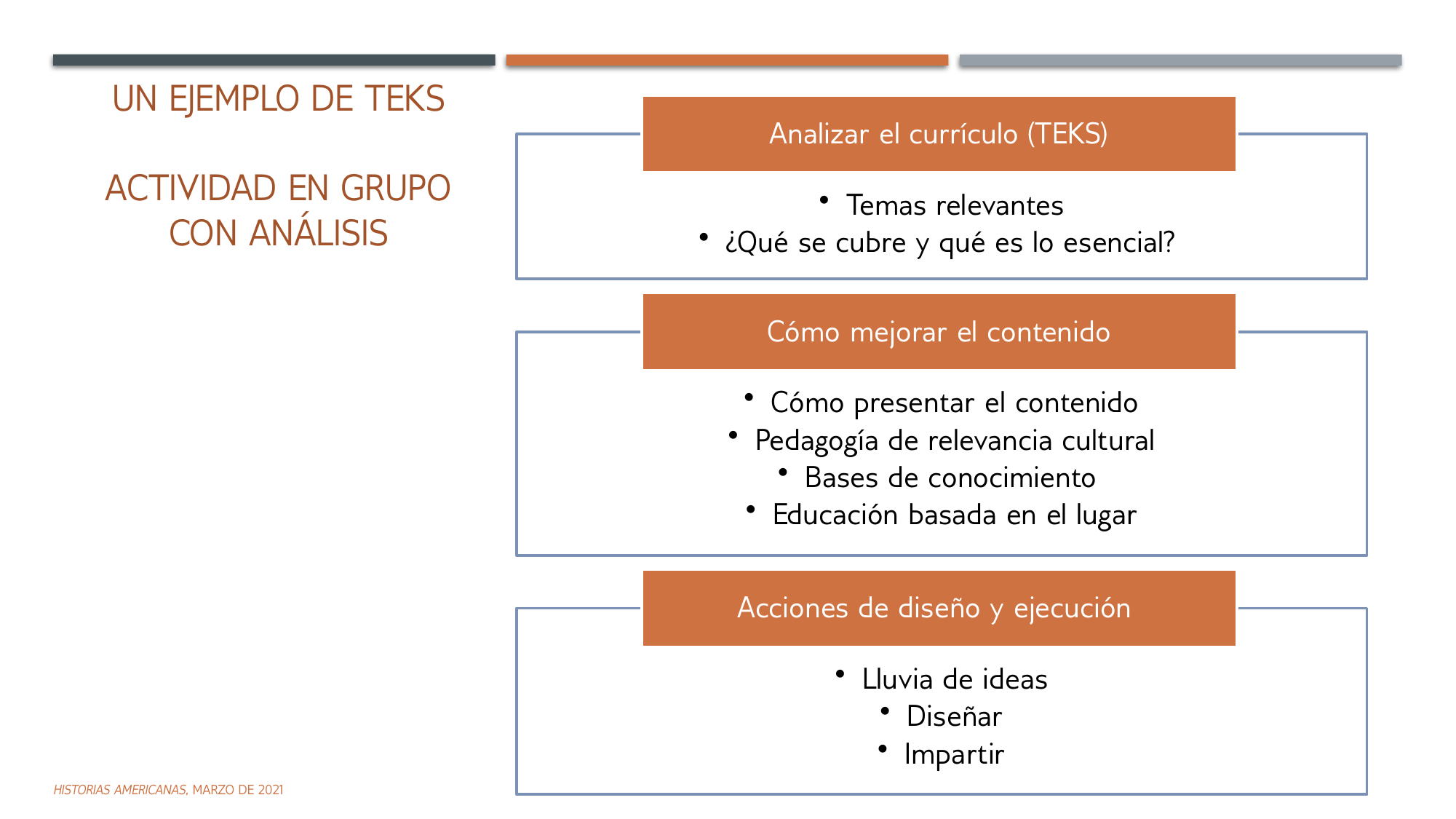

# Un ejemplo de TEKS Actividad en grupo con análisis
Temas relevantes
¿Qué se cubre y qué es lo esencial?
Analizar el currículo (TEKS)
Cómo presentar el contenido
Pedagogía de relevancia cultural
Bases de conocimiento
Educación basada en el lugar
Cómo mejorar el contenido
Lluvia de ideas
Diseñar
Impartir
Acciones de diseño y ejecución
Historias Americanas, marzo de 2021